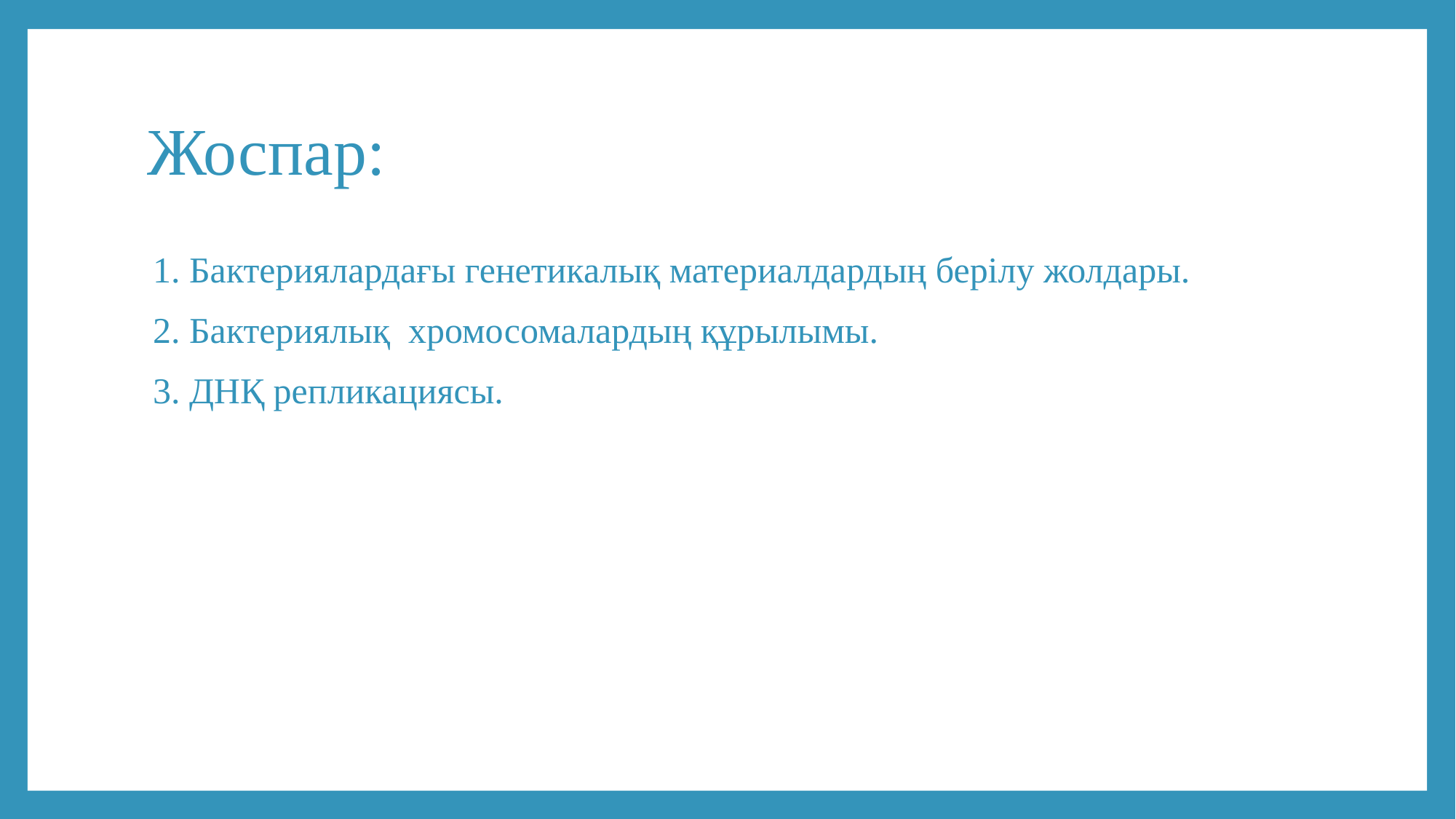

# Жоспар:
1. Бактериялардағы генетикалық материалдардың берілу жолдары.
2. Бактериялық  хромосомалардың құрылымы.
3. ДНҚ репликациясы.